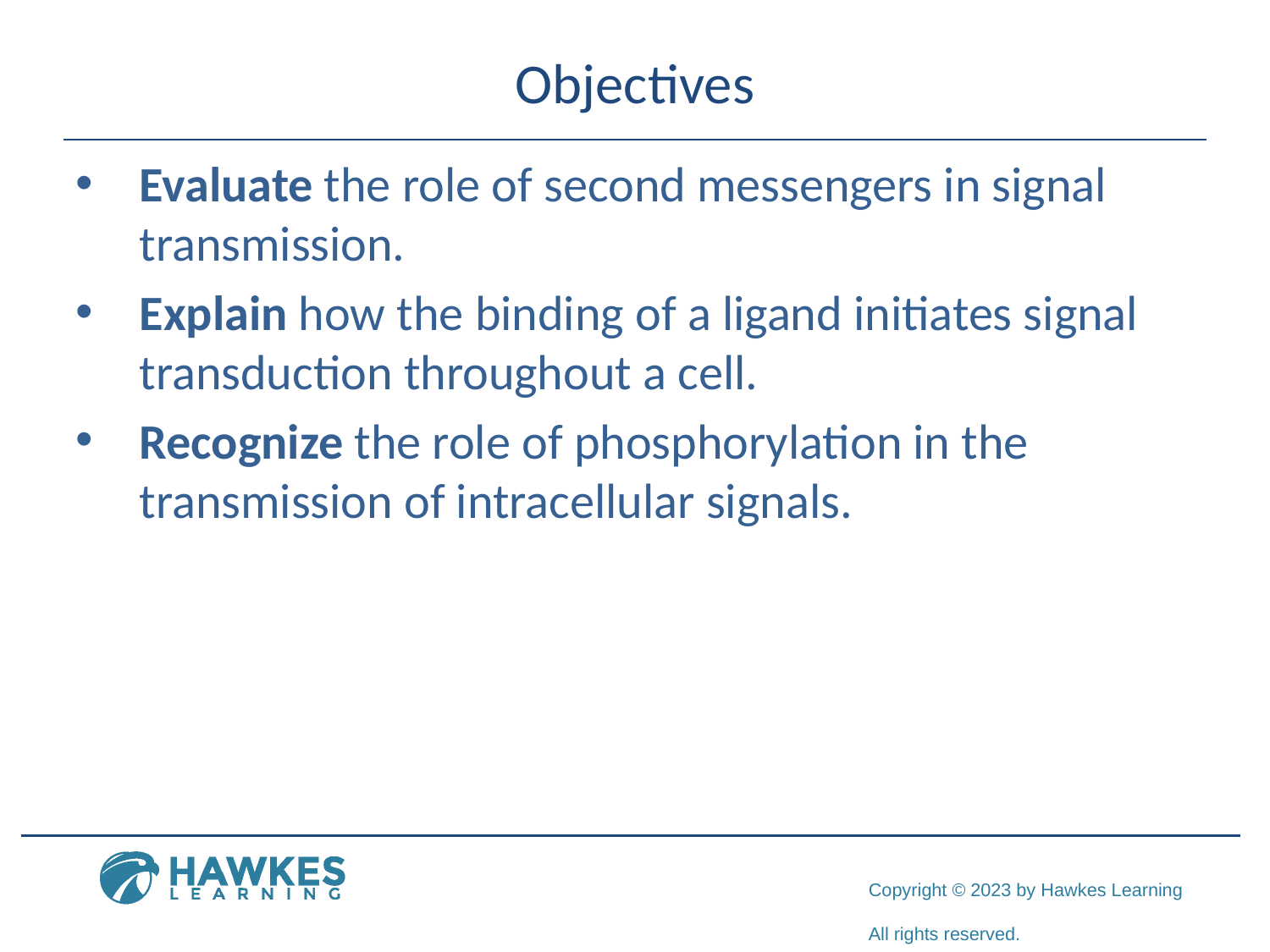

# Objectives
Evaluate the role of second messengers in signal transmission.
Explain how the binding of a ligand initiates signal transduction throughout a cell.
Recognize the role of phosphorylation in the transmission of intracellular signals.